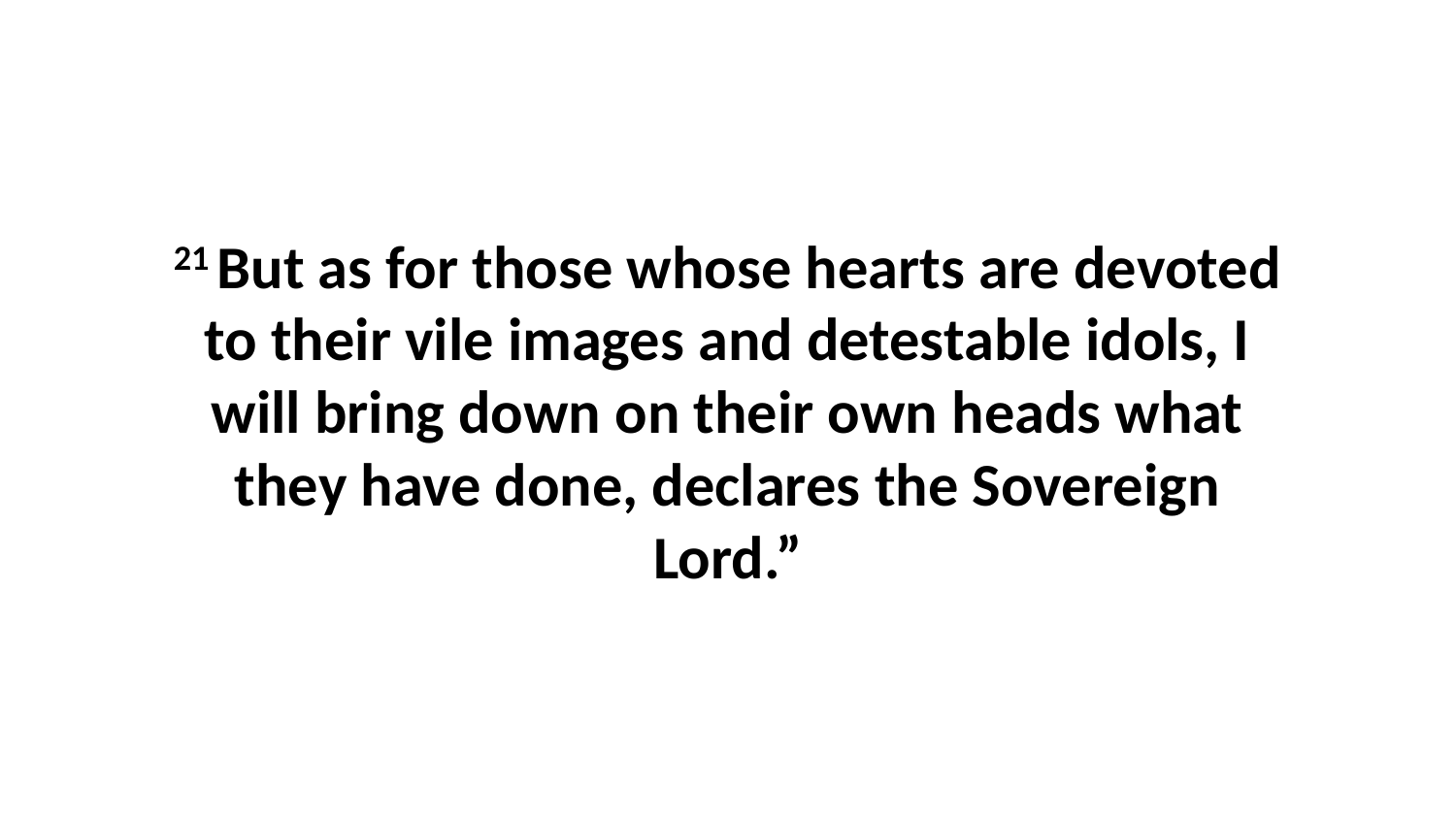

21 But as for those whose hearts are devoted to their vile images and detestable idols, I will bring down on their own heads what they have done, declares the Sovereign Lord.”